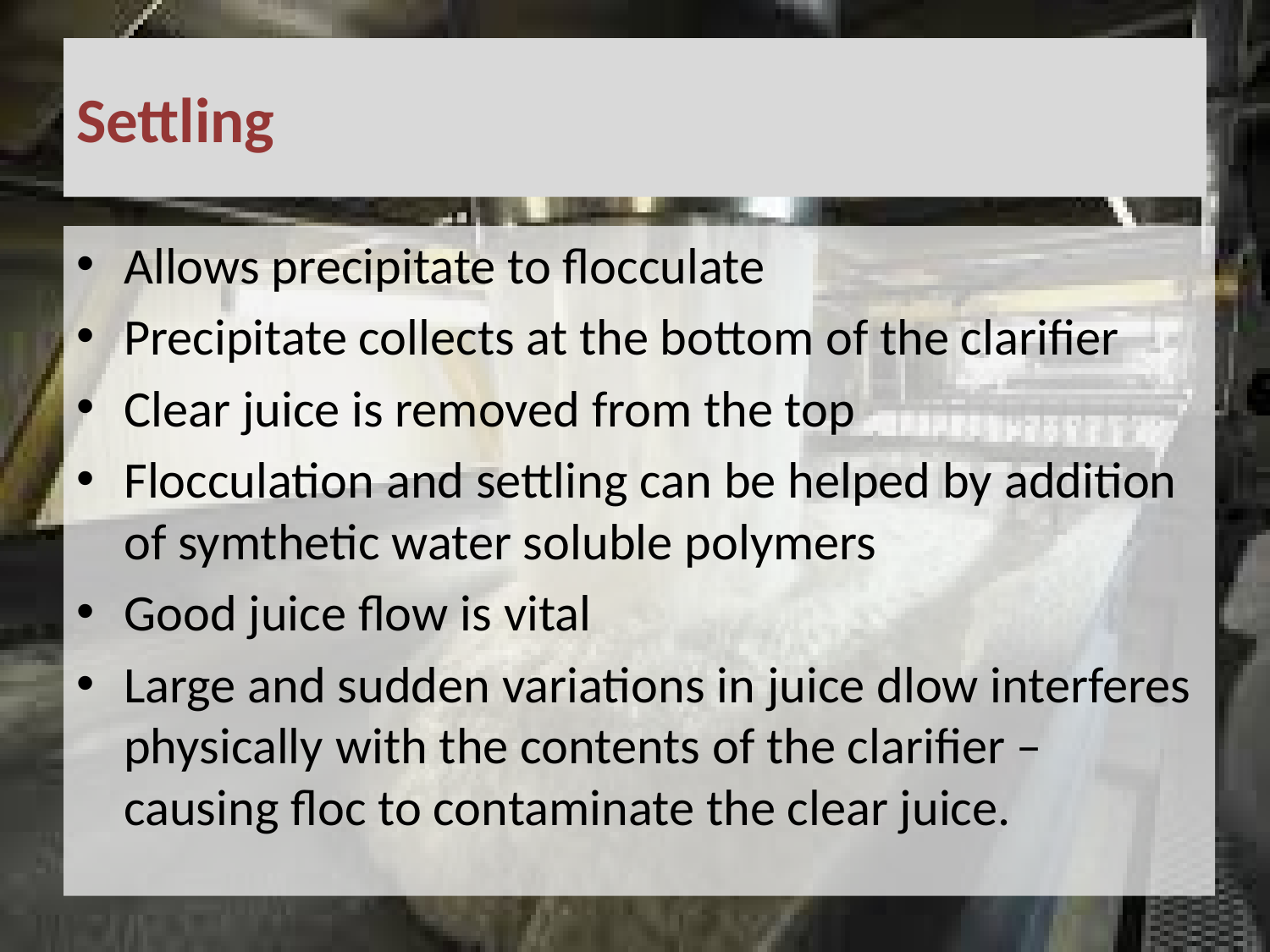

# Settling
Allows precipitate to flocculate
Precipitate collects at the bottom of the clarifier
Clear juice is removed from the top
Flocculation and settling can be helped by addition of symthetic water soluble polymers
Good juice flow is vital
Large and sudden variations in juice dlow interferes physically with the contents of the clarifier – causing floc to contaminate the clear juice.